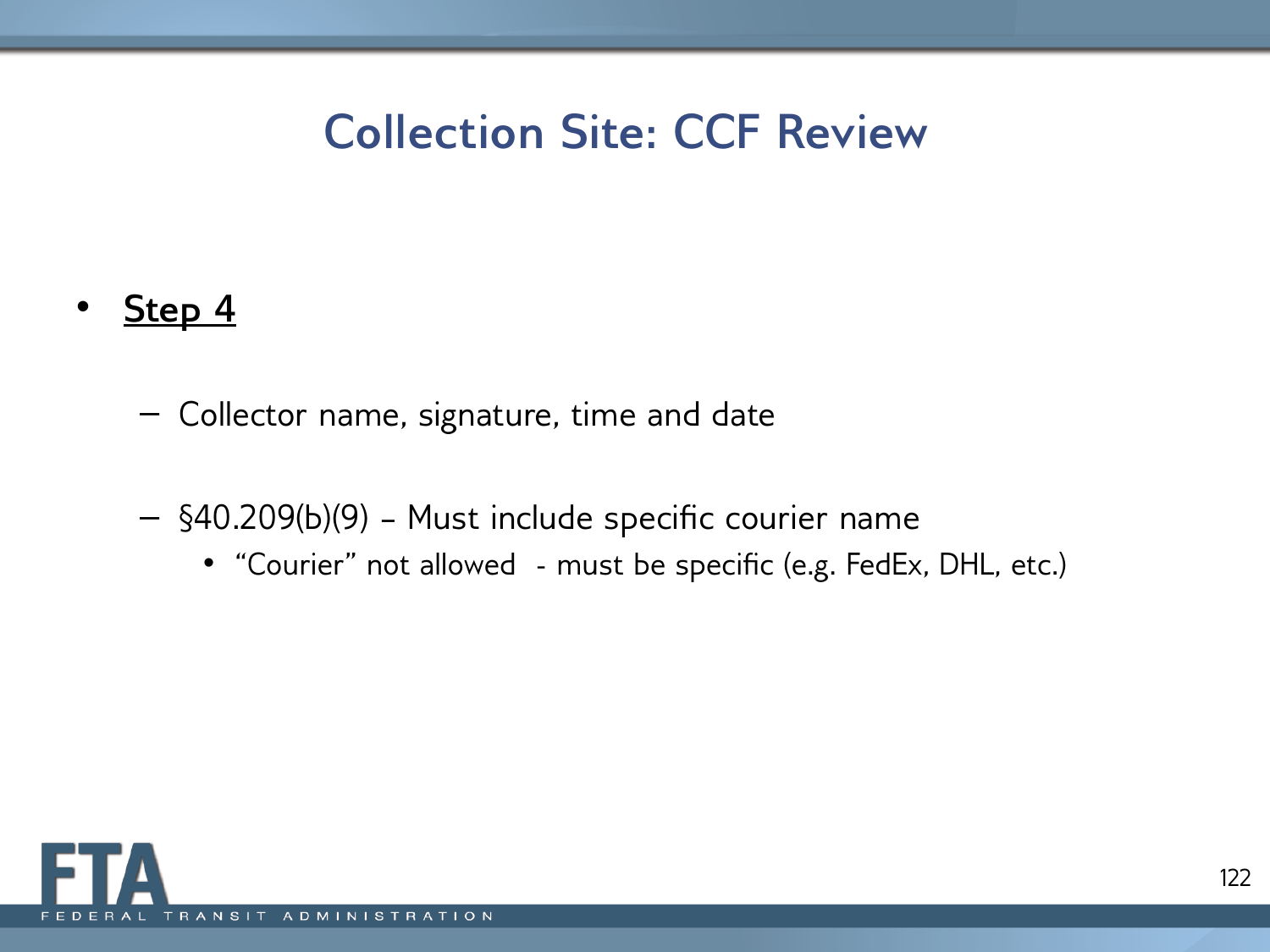

# Collection Site: CCF Review

Step 4

Collector name, signature, time and date

§40.209(b)(9) – Must include specific courier name
“Courier” not allowed  - must be specific (e.g. FedEx, DHL, etc.)
122